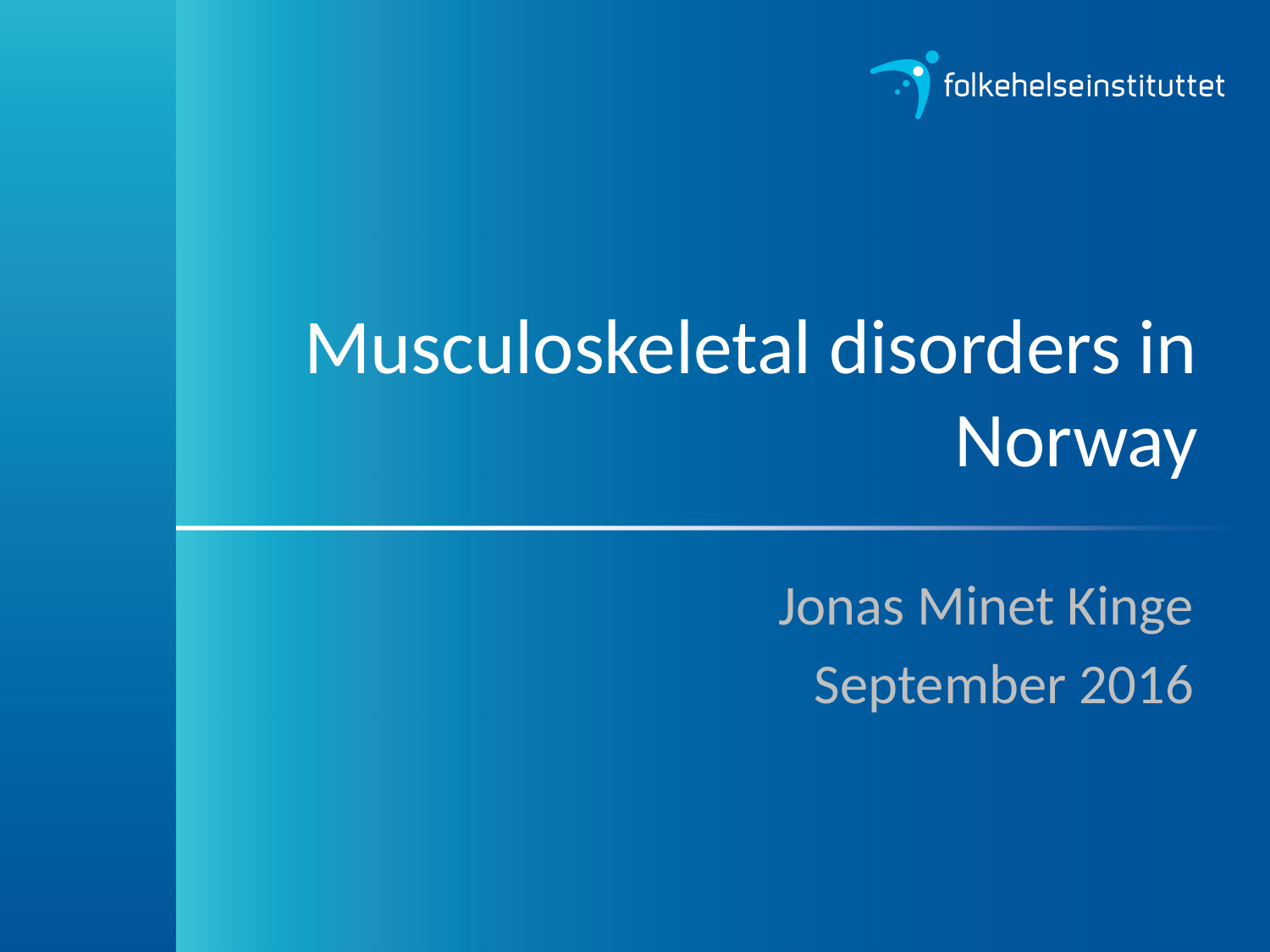

# Musculoskeletal disorders in Norway
Jonas Minet Kinge
September 2016